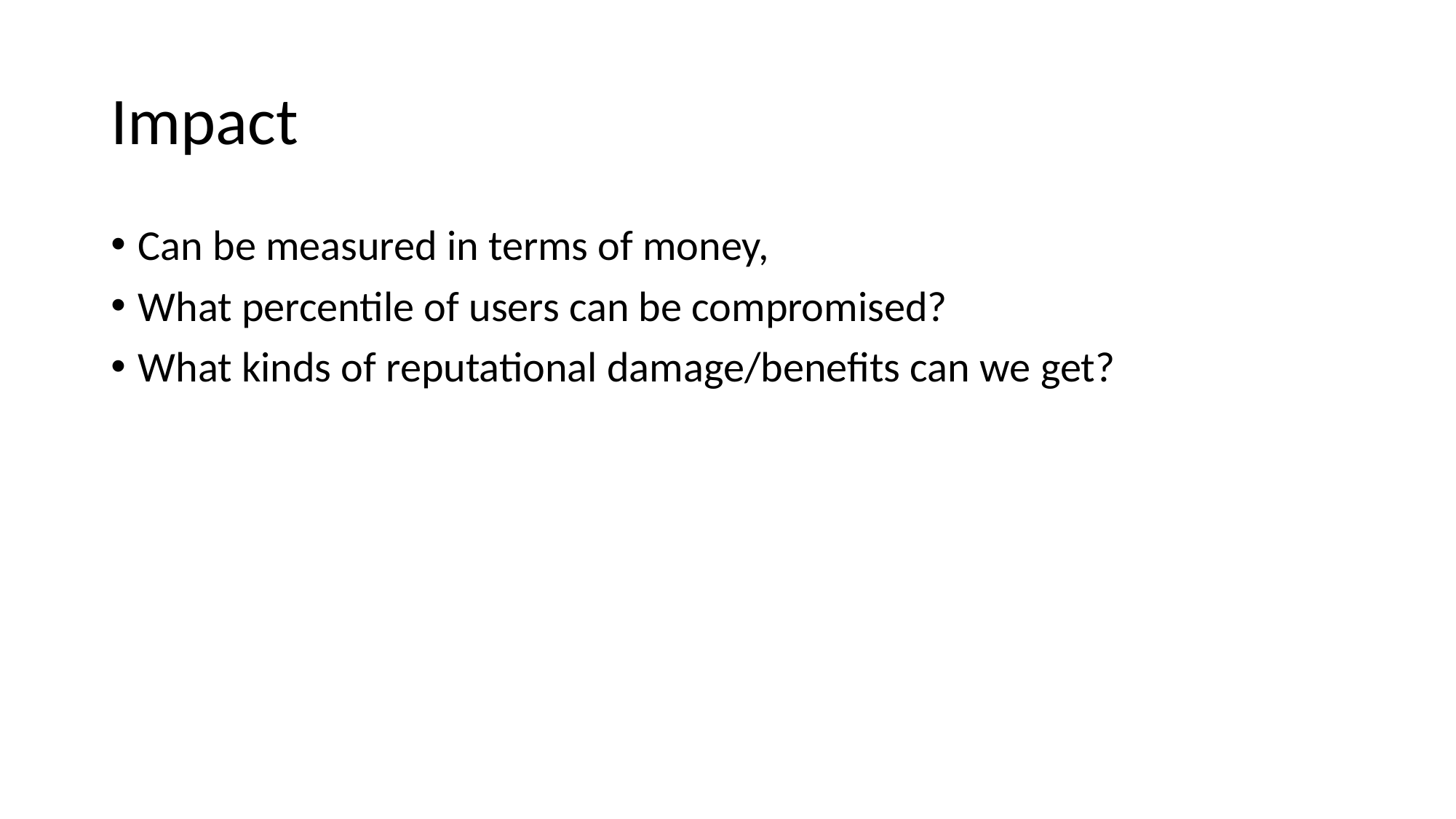

# Impact
Can be measured in terms of money,
What percentile of users can be compromised?
What kinds of reputational damage/benefits can we get?